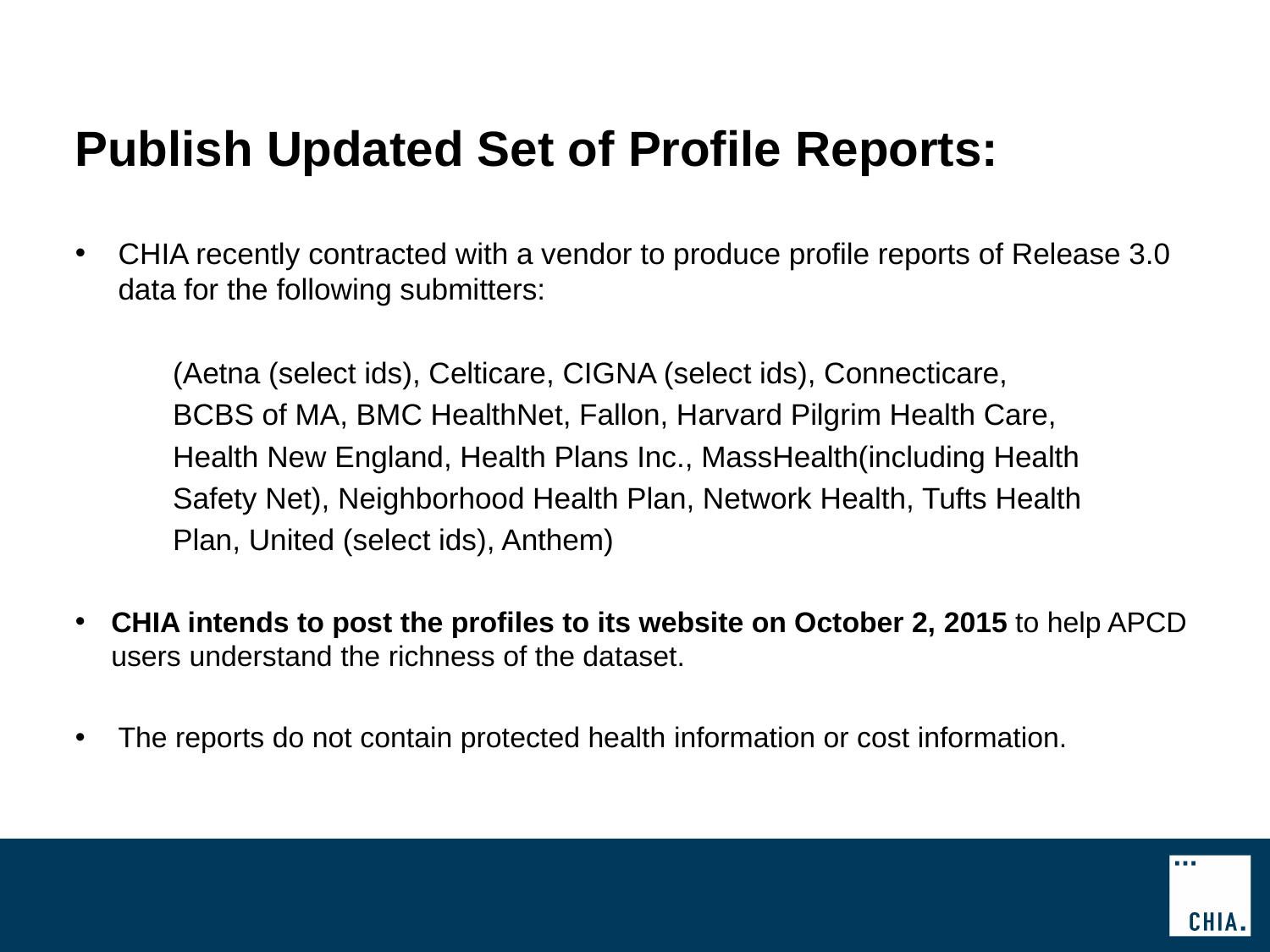

# Publish Updated Set of Profile Reports:
CHIA recently contracted with a vendor to produce profile reports of Release 3.0 data for the following submitters:

	(Aetna (select ids), Celticare, CIGNA (select ids), Connecticare,
 	BCBS of MA, BMC HealthNet, Fallon, Harvard Pilgrim Health Care,
	Health New England, Health Plans Inc., MassHealth(including Health
	Safety Net), Neighborhood Health Plan, Network Health, Tufts Health
	Plan, United (select ids), Anthem)

CHIA intends to post the profiles to its website on October 2, 2015 to help APCD users understand the richness of the dataset.

The reports do not contain protected health information or cost information.